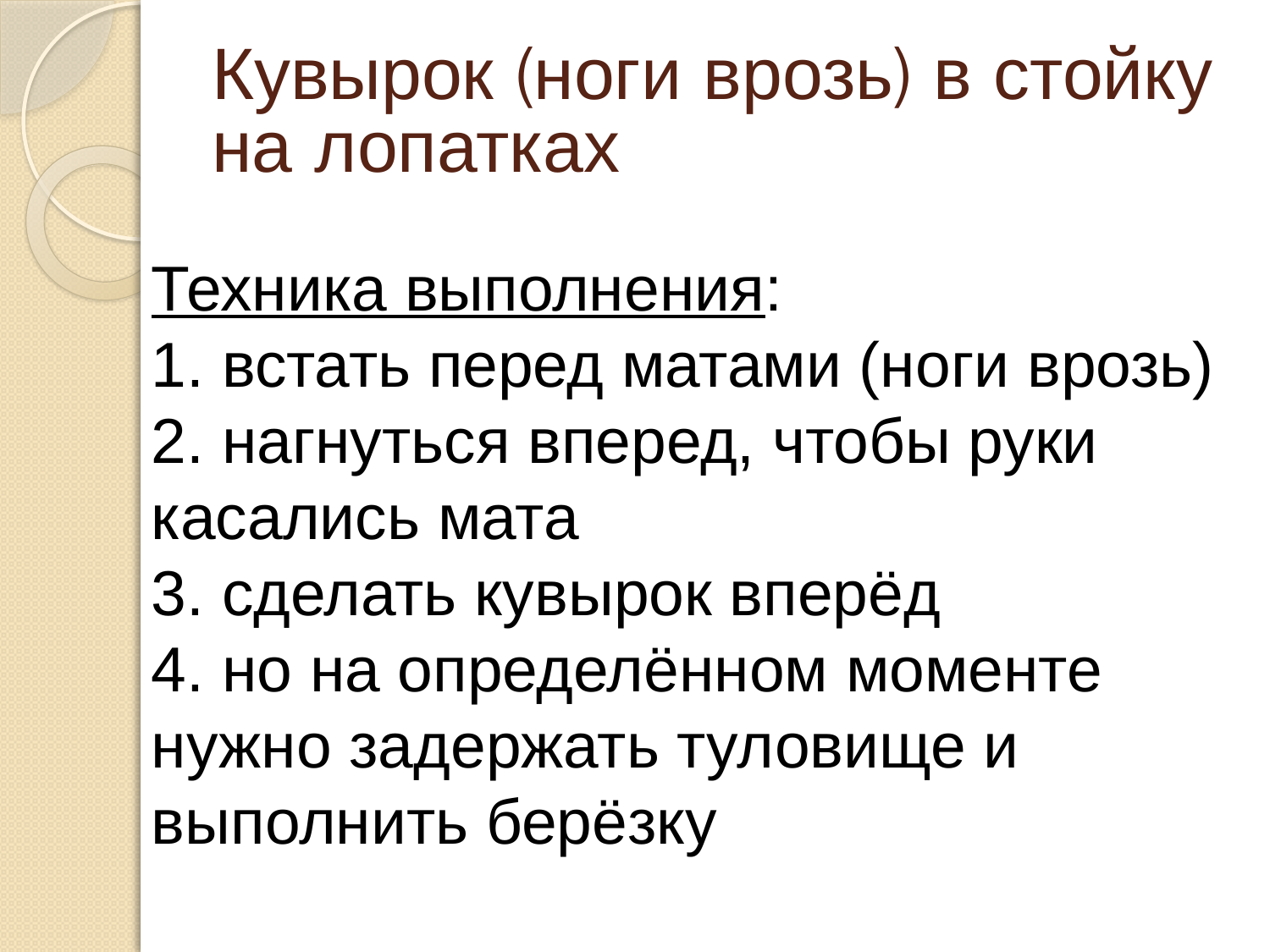

# Кувырок (ноги врозь) в стойку на лопатках
Техника выполнения:
1. встать перед матами (ноги врозь)
2. нагнуться вперед, чтобы руки касались мата
3. сделать кувырок вперёд
4. но на определённом моменте нужно задержать туловище и выполнить берёзку